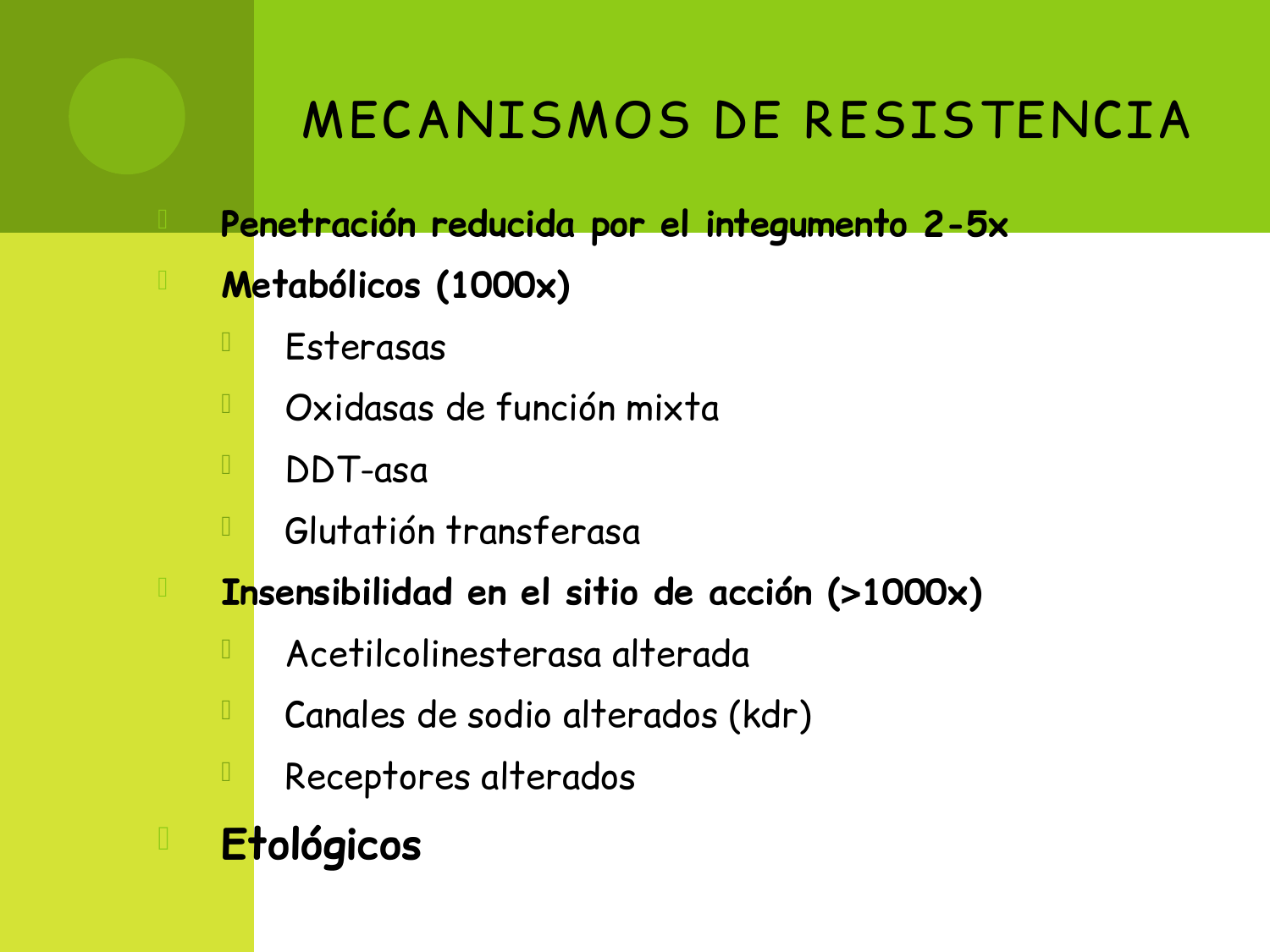

# MECANISMOS DE RESISTENCIA
Penetración reducida por el integumento 2-5x
Metabólicos (1000x)
Esterasas
Oxidasas de función mixta
DDT-asa
Glutatión transferasa
Insensibilidad en el sitio de acción (>1000x)
Acetilcolinesterasa alterada
Canales de sodio alterados (kdr)
Receptores alterados
Etológicos